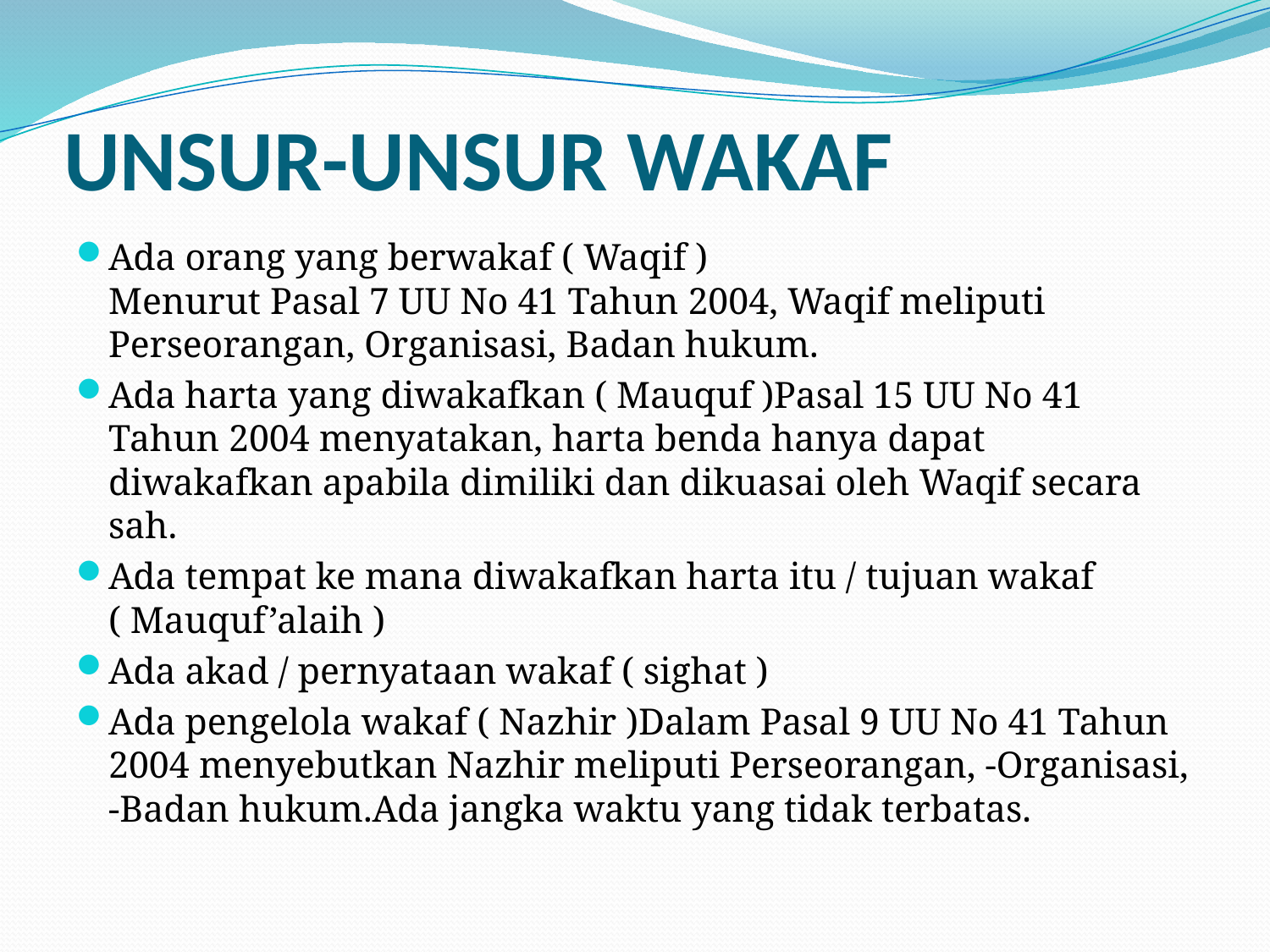

# UNSUR-UNSUR WAKAF
Ada orang yang berwakaf ( Waqif )
Menurut Pasal 7 UU No 41 Tahun 2004, Waqif meliputi Perseorangan, Organisasi, Badan hukum.
Ada harta yang diwakafkan ( Mauquf )Pasal 15 UU No 41 Tahun 2004 menyatakan, harta benda hanya dapat diwakafkan apabila dimiliki dan dikuasai oleh Waqif secara sah.
Ada tempat ke mana diwakafkan harta itu / tujuan wakaf ( Mauquf’alaih )
Ada akad / pernyataan wakaf ( sighat )
Ada pengelola wakaf ( Nazhir )Dalam Pasal 9 UU No 41 Tahun 2004 menyebutkan Nazhir meliputi Perseorangan, -Organisasi, -Badan hukum.Ada jangka waktu yang tidak terbatas.